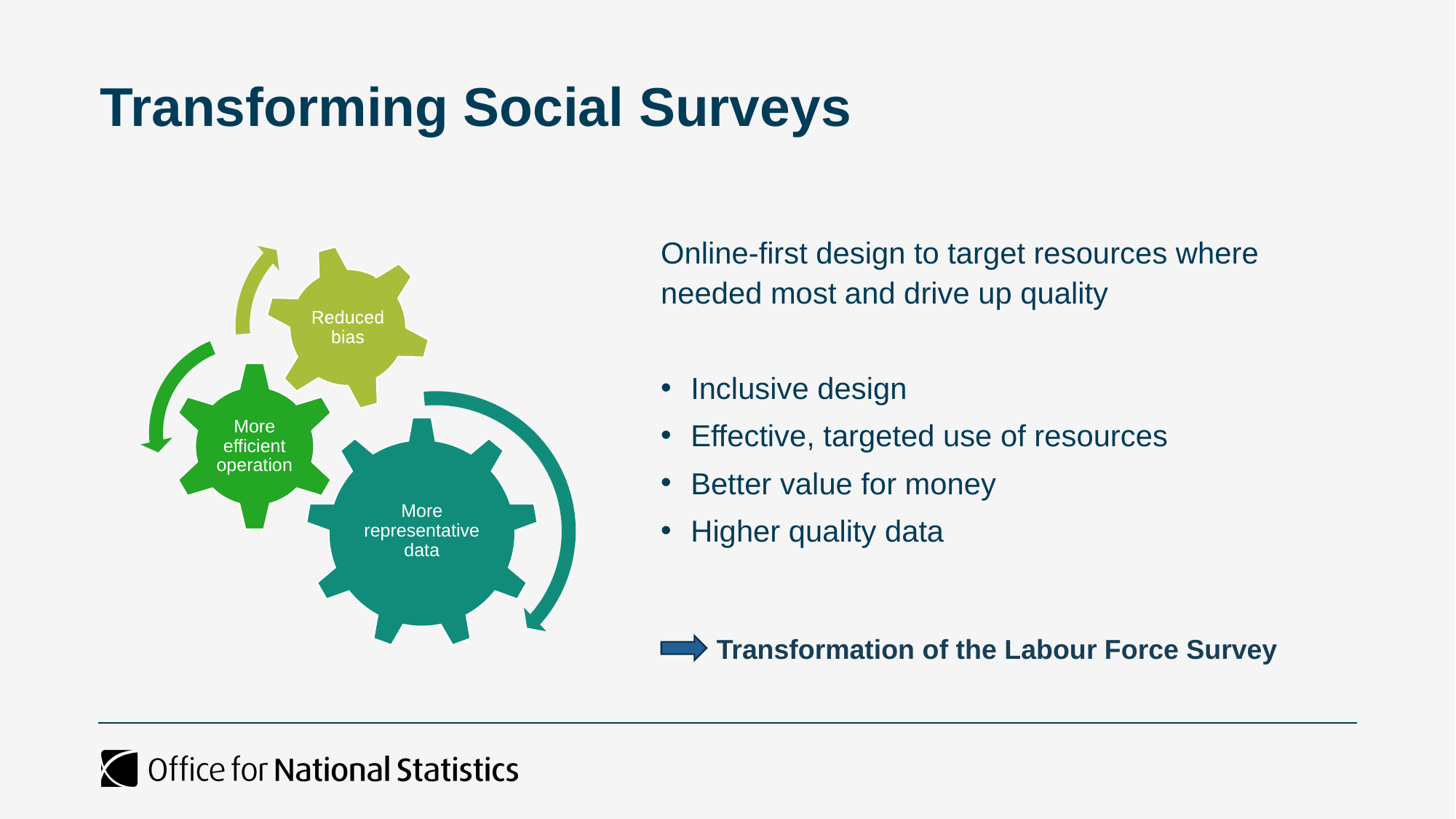

# Transforming Social Surveys
More representative data
More efficient operation
Reduced bias
Online-first design to target resources where needed most and drive up quality

Inclusive design
Effective, targeted use of resources
Better value for money
Higher quality data
Transformation of the Labour Force Survey